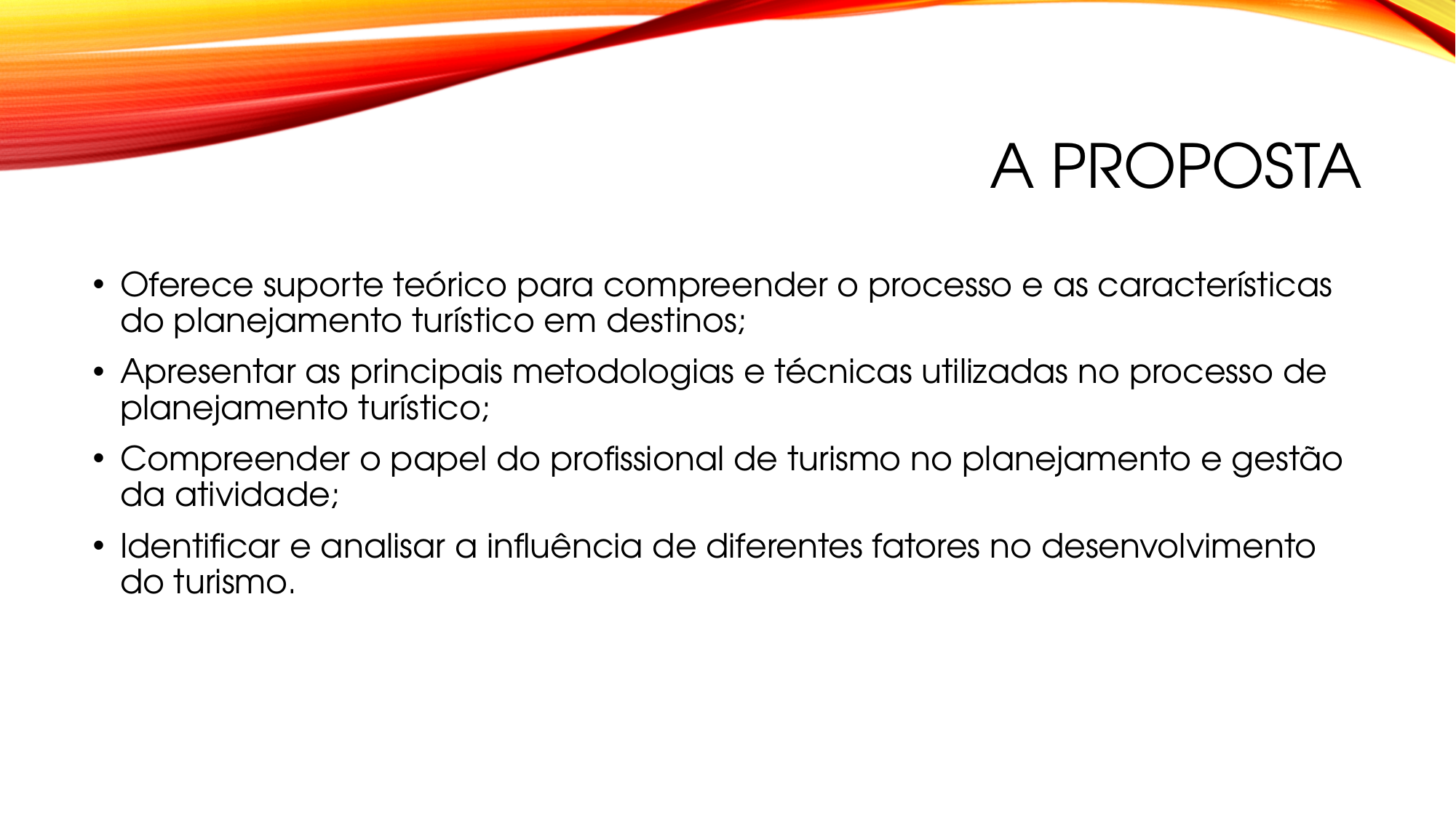

# A PROPOSTA
Oferece suporte teórico para compreender o processo e as características do planejamento turístico em destinos;
Apresentar as principais metodologias e técnicas utilizadas no processo de planejamento turístico;
Compreender o papel do profissional de turismo no planejamento e gestão da atividade;
Identificar e analisar a influência de diferentes fatores no desenvolvimento do turismo.